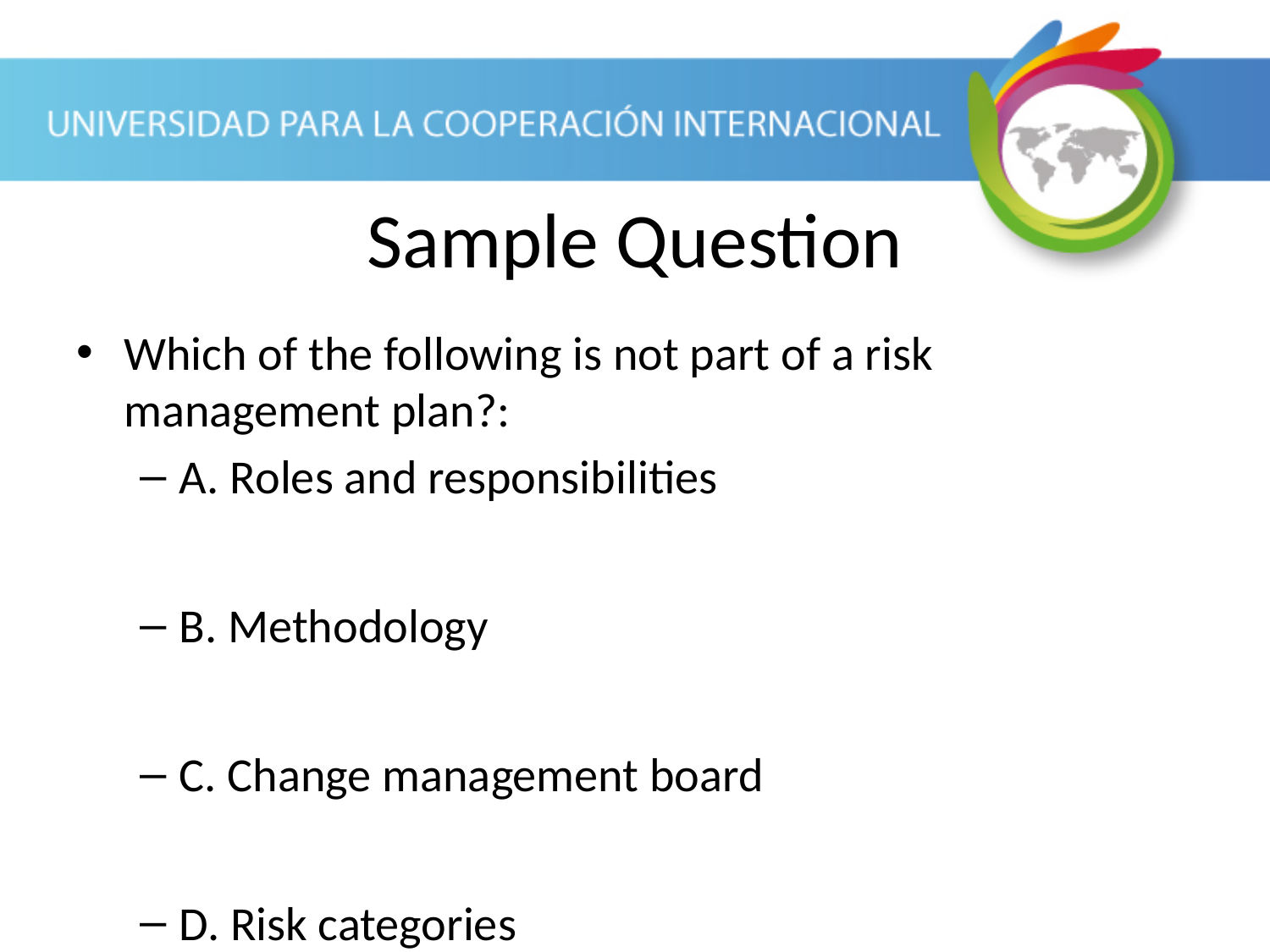

Sample Question
Which of the following is not part of a risk management plan?:
A. Roles and responsibilities

B. Methodology

C. Change management board

D. Risk categories